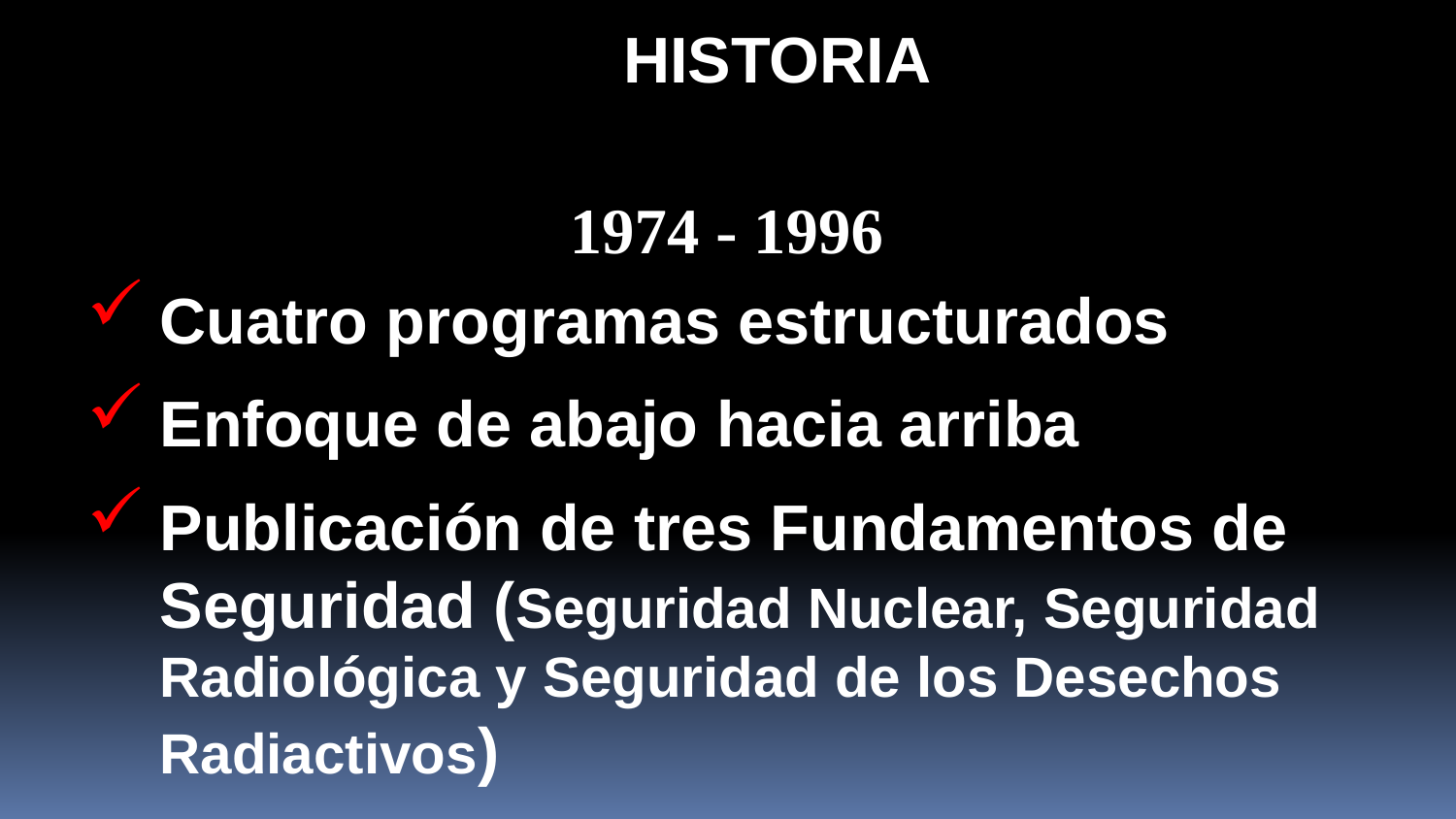

HISTORIA
1974 - 1996
Cuatro programas estructurados
Enfoque de abajo hacia arriba
Publicación de tres Fundamentos de Seguridad (Seguridad Nuclear, Seguridad Radiológica y Seguridad de los Desechos Radiactivos)